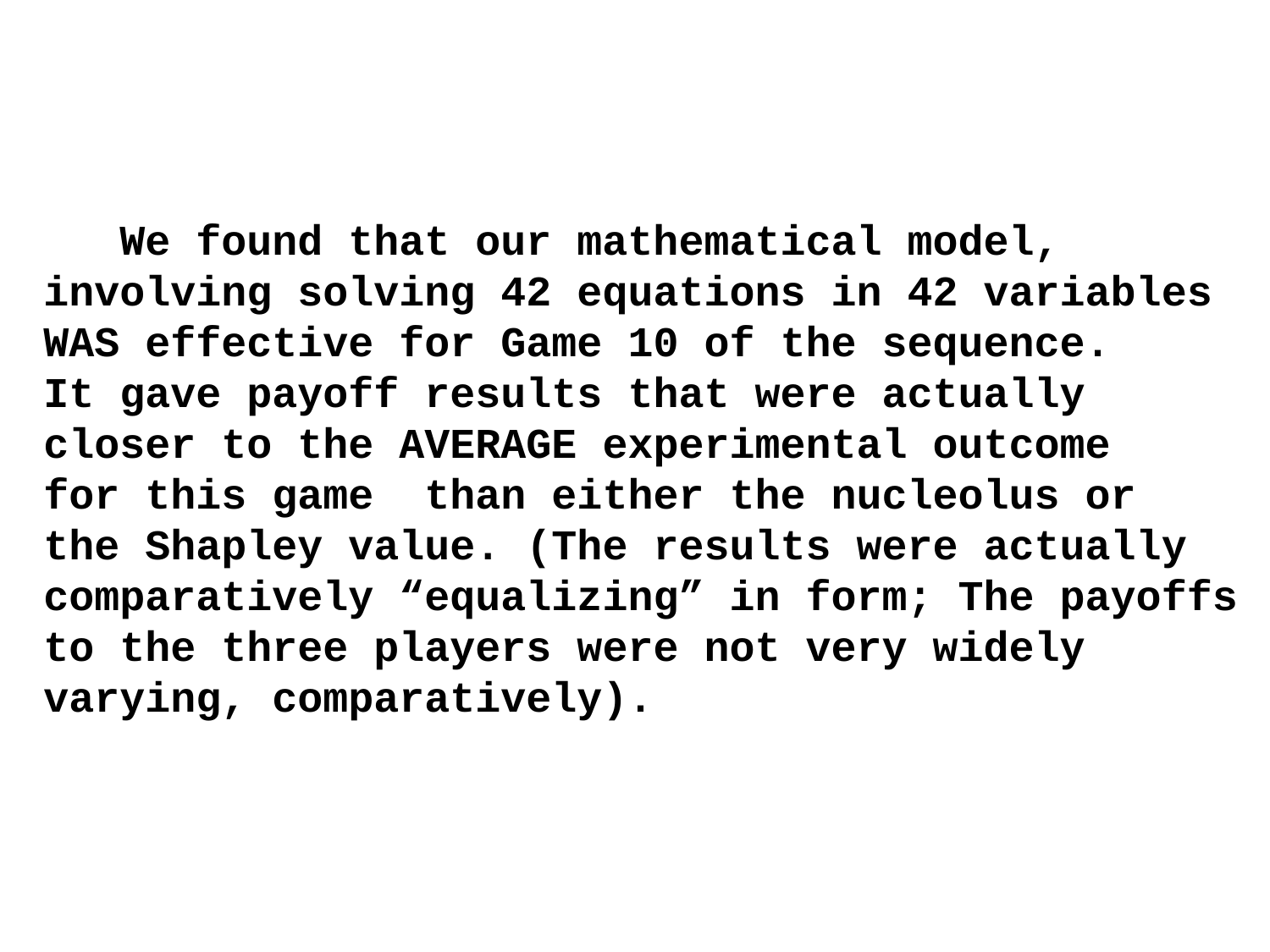

We found that our mathematical model,  involving solving 42 equations in 42 variables WAS effective for Game 10 of the sequence.    It gave payoff results that were actually closer to the AVERAGE experimental outcome   for this game  than either the nucleolus or  the Shapley value. (The results were actually comparatively “equalizing” in form; The payoffs to the three players were not very widely varying, comparatively).